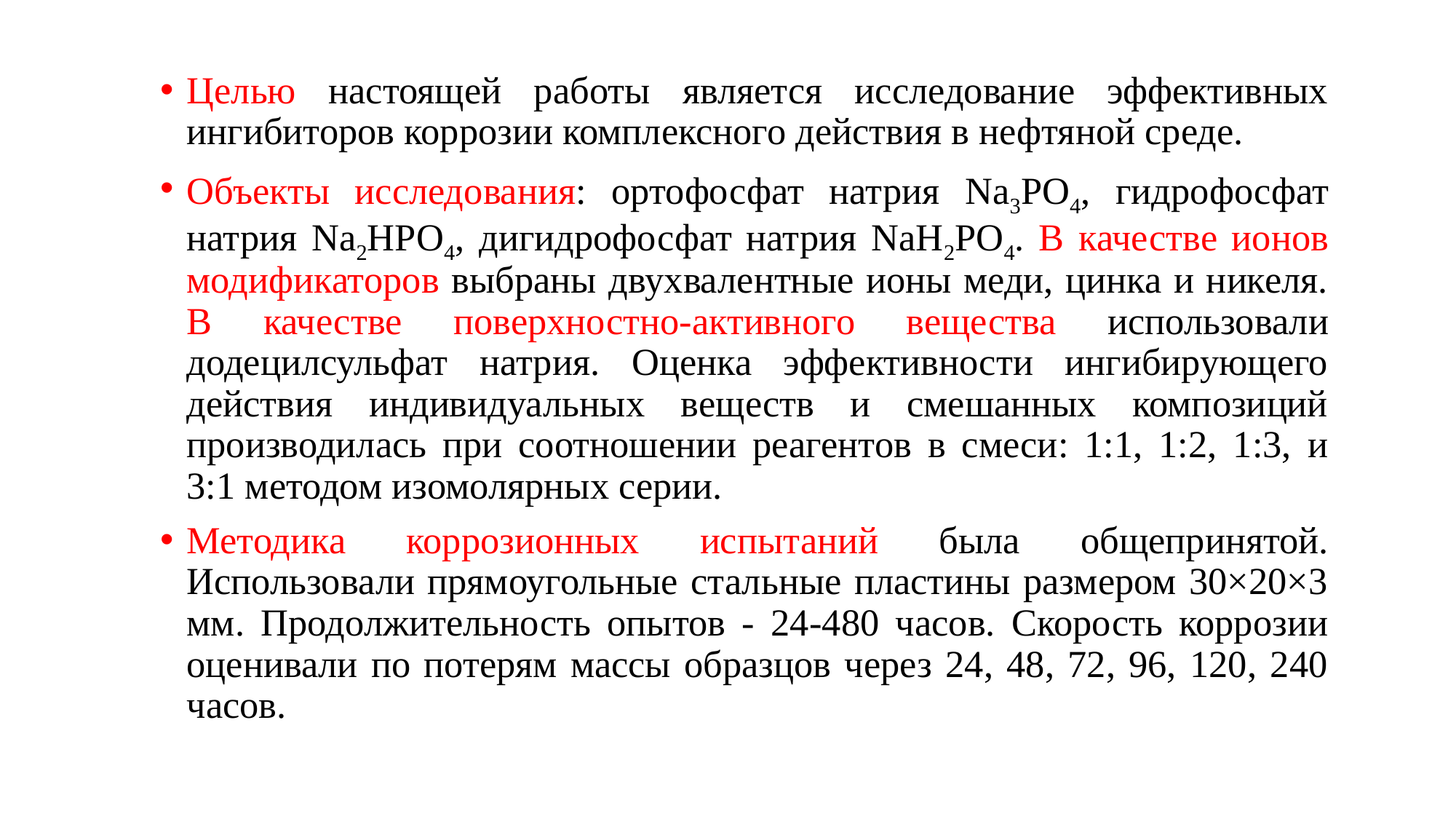

Целью настоящей работы является исследование эффективных ингибиторов коррозии комплексного действия в нефтяной среде.
Объекты исследования: ортофосфат натрия Na3PO4, гидрофосфат натрия Na2HPO4, дигидрофосфат натрия NaH2PO4. В качестве ионов модификаторов выбраны двухвалентные ионы меди, цинка и никеля. В качестве поверхностно-активного вещества использовали додецилсульфат натрия. Оценка эффективности ингибирующего действия индивидуальных веществ и смешанных композиций производилась при соотношении реагентов в смеси: 1:1, 1:2, 1:3, и 3:1 методом изомолярных серии.
Методика коррозионных испытаний была общепринятой. Использовали прямоугольные стальные пластины размером 30×20×3 мм. Продолжительность опытов - 24-480 часов. Скорость коррозии оценивали по потерям массы образцов через 24, 48, 72, 96, 120, 240 часов.